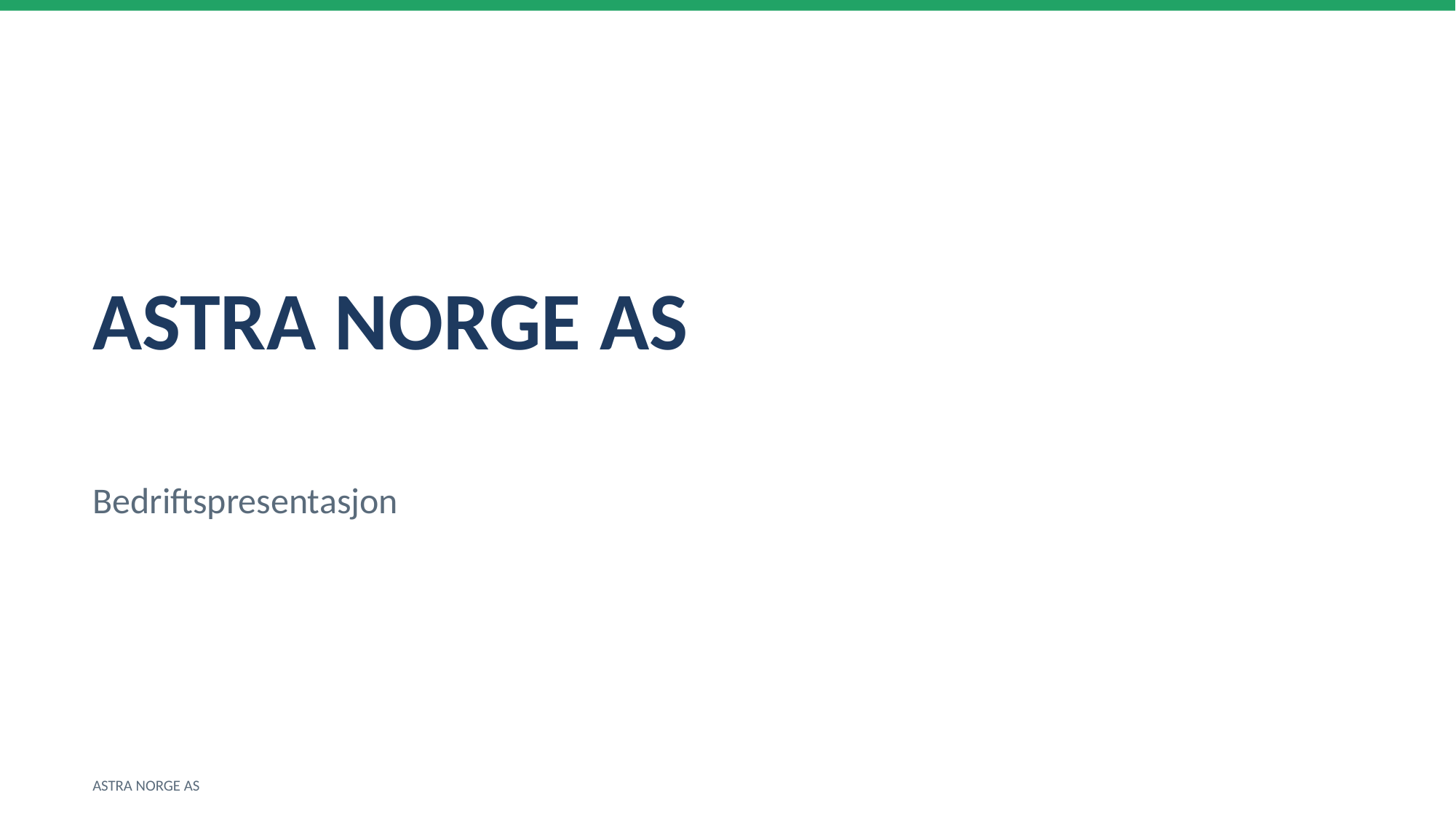

ASTRA NORGE AS
Bedriftspresentasjon
ASTRA NORGE AS